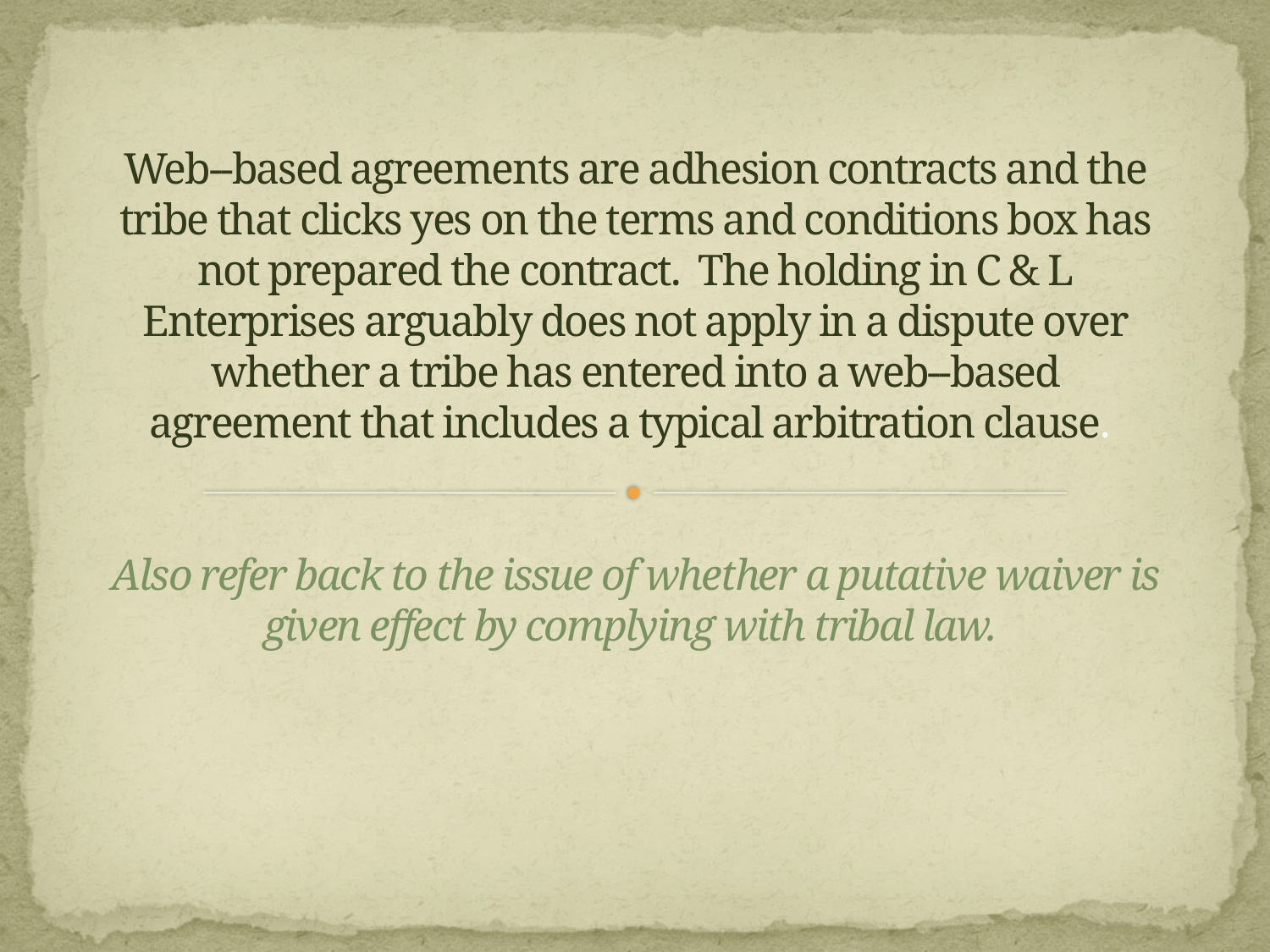

# Web-­‐based agreements are adhesion contracts and the tribe that clicks yes on the terms and conditions box has not prepared the contract.  The holding in C & L Enterprises arguably does not apply in a dispute over whether a tribe has entered into a web-­‐based agreement that includes a typical arbitration clause. Also refer back to the issue of whether a putative waiver is given effect by complying with tribal law.